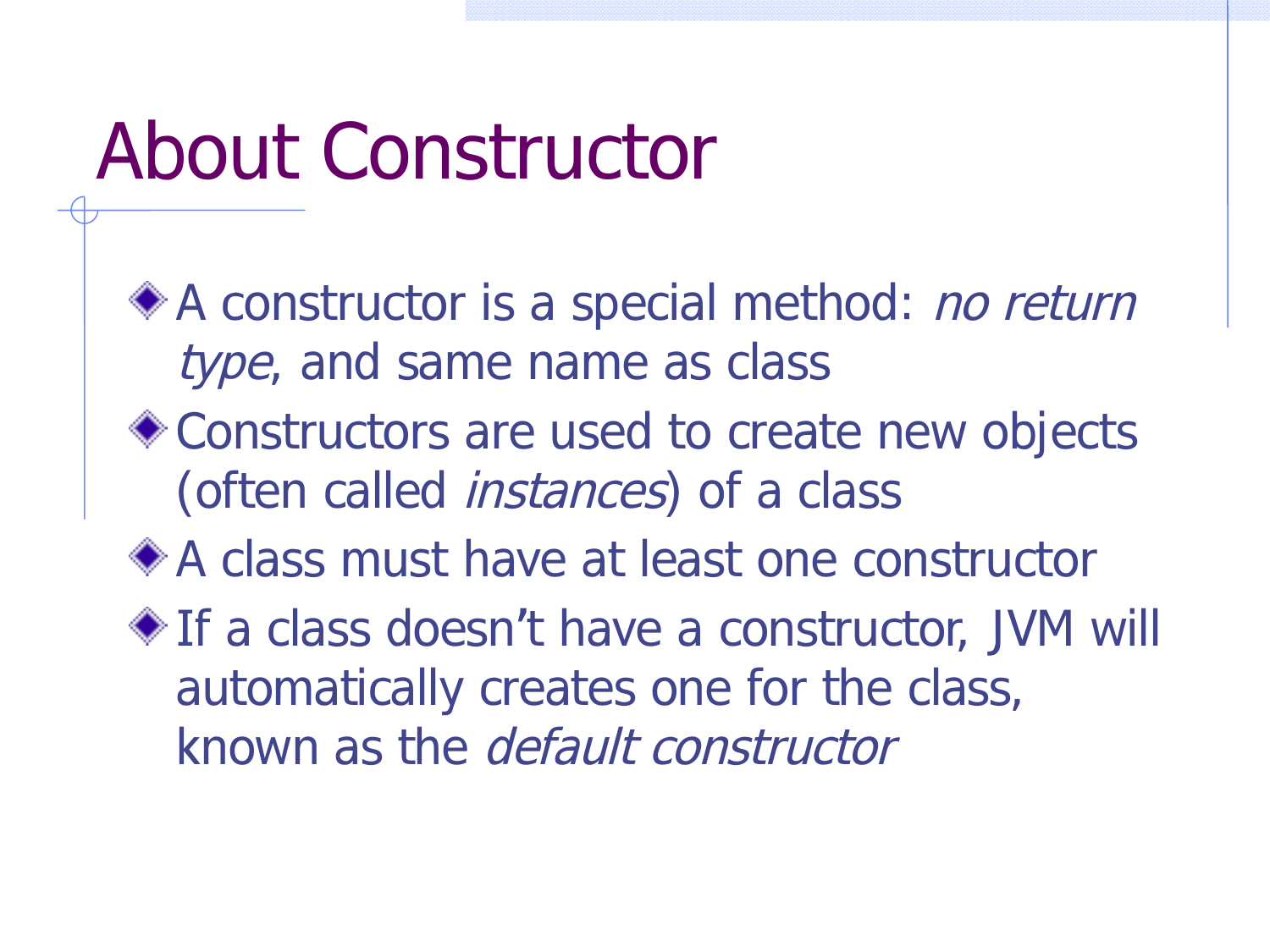

# About Constructor
A constructor is a special method: no return type, and same name as class
Constructors are used to create new objects (often called instances) of a class
A class must have at least one constructor
If a class doesn’t have a constructor, JVM will automatically creates one for the class, known as the default constructor